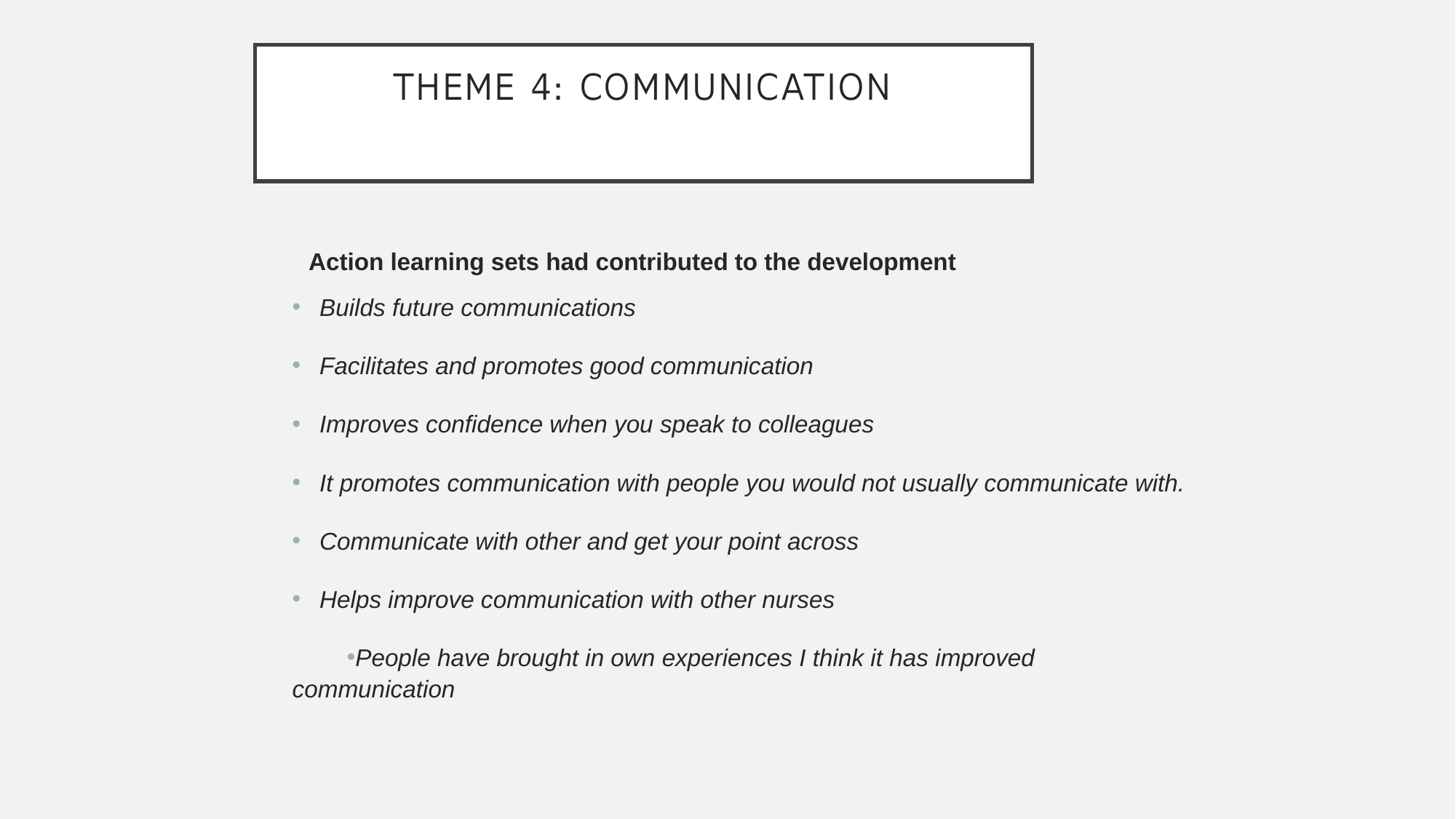

# Theme 4: Communication

Action learning sets had contributed to the development
Builds future communications
Facilitates and promotes good communication
Improves confidence when you speak to colleagues
It promotes communication with people you would not usually communicate with.
Communicate with other and get your point across
Helps improve communication with other nurses
People have brought in own experiences I think it has improved communication